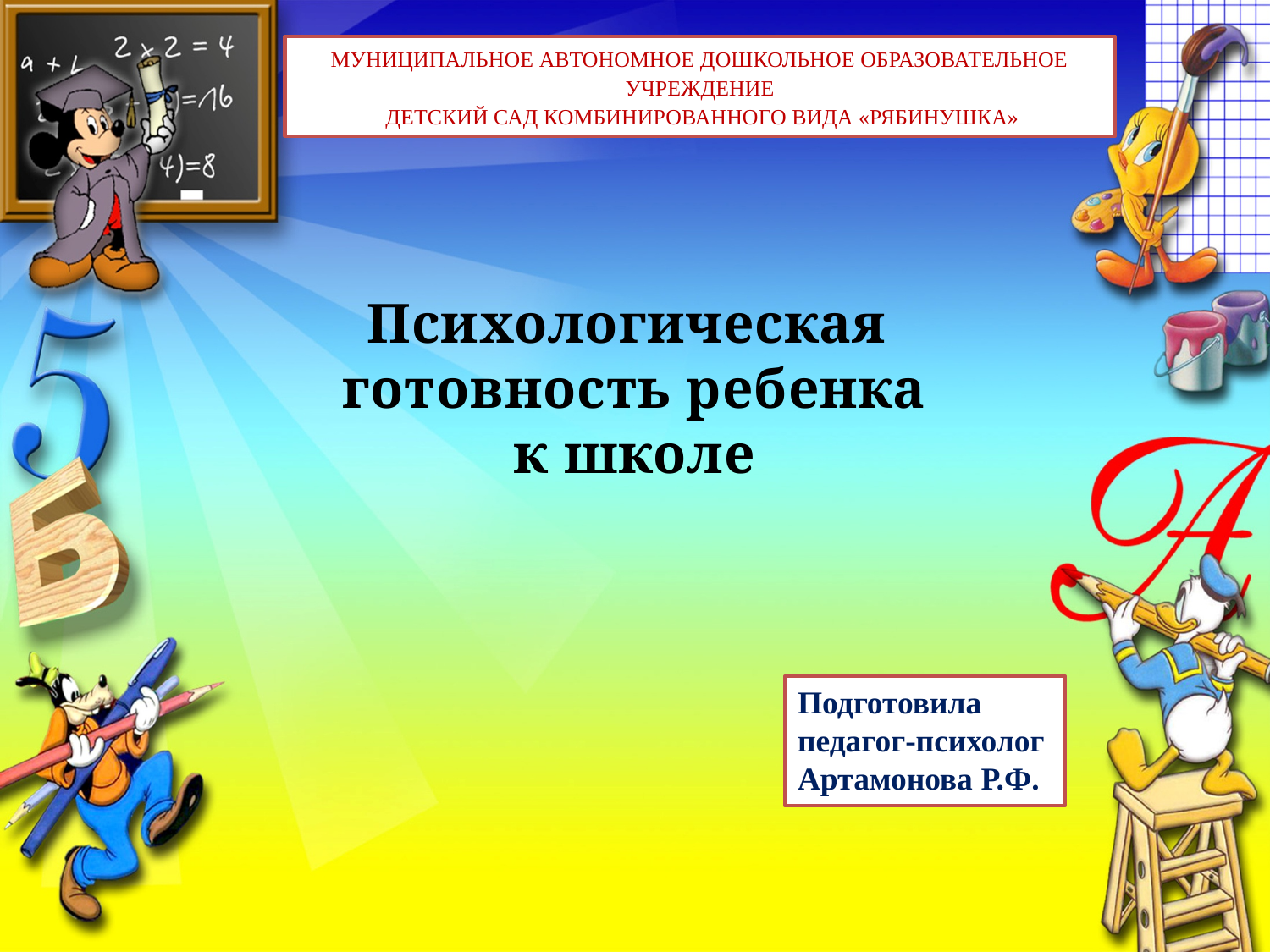

МУНИЦИПАЛЬНОЕ АВТОНОМНОЕ ДОШКОЛЬНОЕ ОБРАЗОВАТЕЛЬНОЕ УЧРЕЖДЕНИЕ
 ДЕТСКИЙ САД КОМБИНИРОВАННОГО ВИДА «РЯБИНУШКА»
# Психологическая готовность ребенка к школе
Подготовила
педагог-психолог
Артамонова Р.Ф.